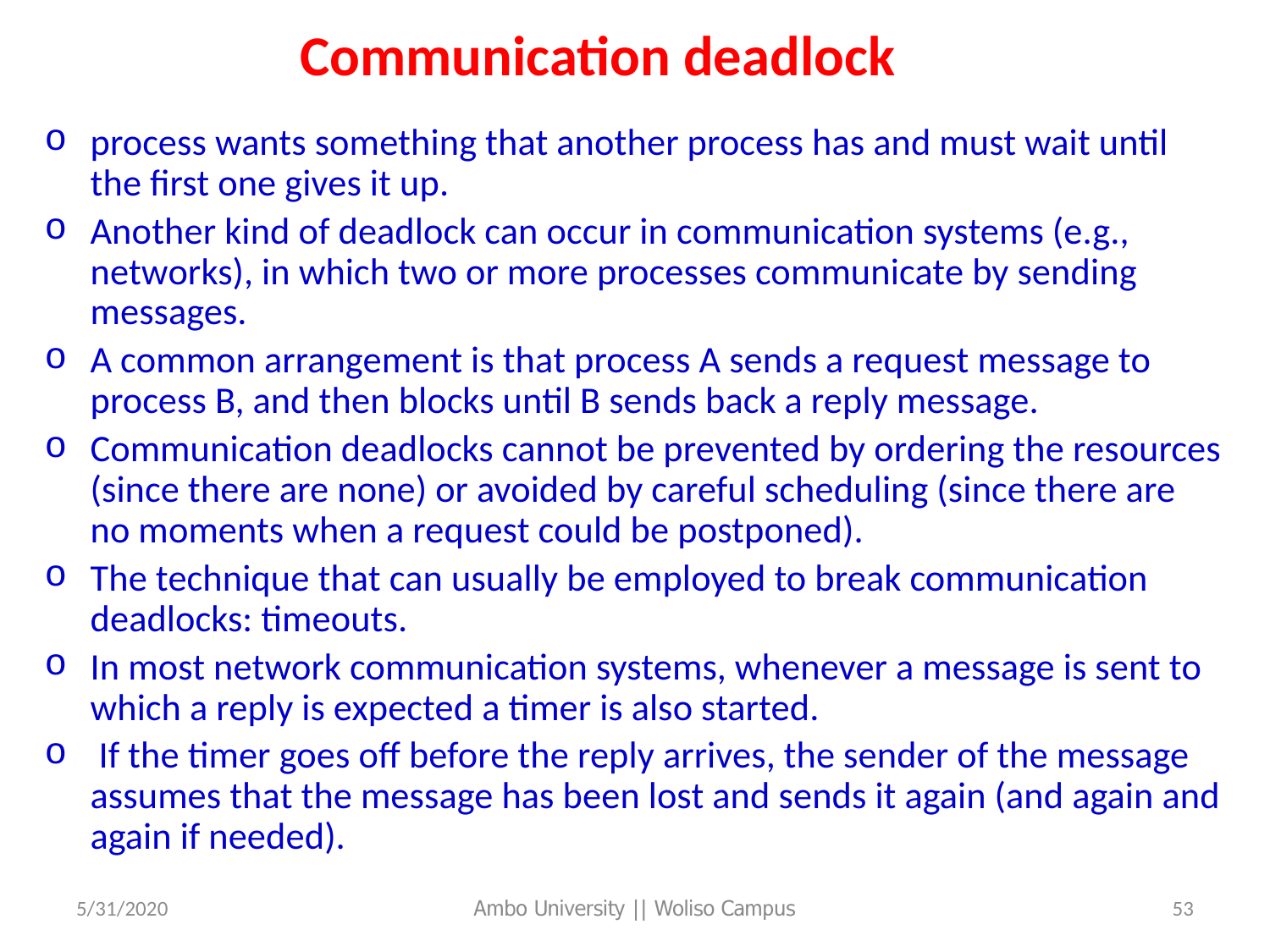

# Communication deadlock
process wants something that another process has and must wait until the first one gives it up.
Another kind of deadlock can occur in communication systems (e.g., networks), in which two or more processes communicate by sending messages.
A common arrangement is that process A sends a request message to process B, and then blocks until B sends back a reply message.
Communication deadlocks cannot be prevented by ordering the resources (since there are none) or avoided by careful scheduling (since there are no moments when a request could be postponed).
The technique that can usually be employed to break communication deadlocks: timeouts.
In most network communication systems, whenever a message is sent to which a reply is expected a timer is also started.
 If the timer goes off before the reply arrives, the sender of the message assumes that the message has been lost and sends it again (and again and again if needed).

5/31/2020
53
Ambo University || Woliso Campus